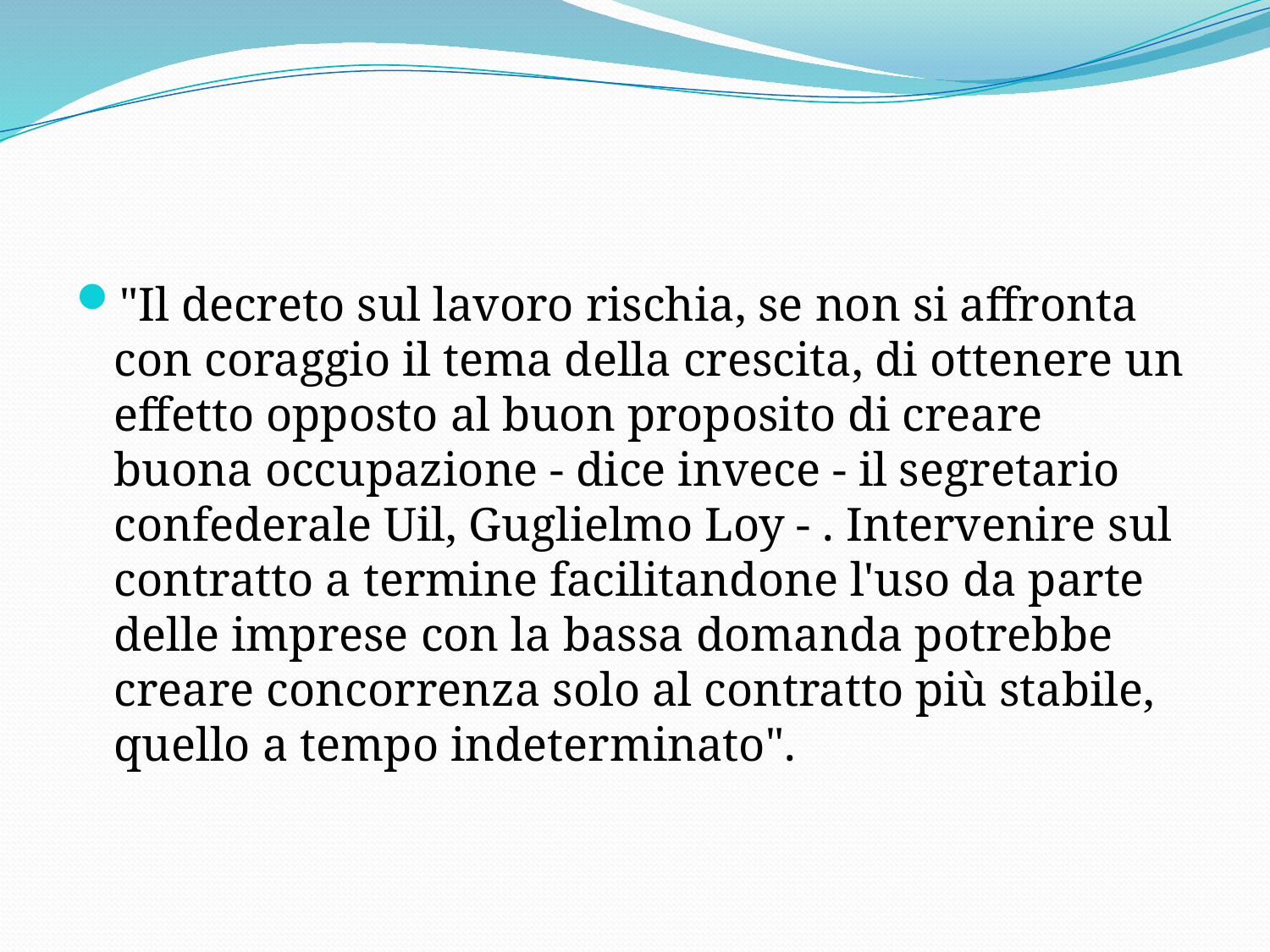

#
"Il decreto sul lavoro rischia, se non si affronta con coraggio il tema della crescita, di ottenere un effetto opposto al buon proposito di creare buona occupazione - dice invece - il segretario confederale Uil, Guglielmo Loy - . Intervenire sul contratto a termine facilitandone l'uso da parte delle imprese con la bassa domanda potrebbe creare concorrenza solo al contratto più stabile, quello a tempo indeterminato".